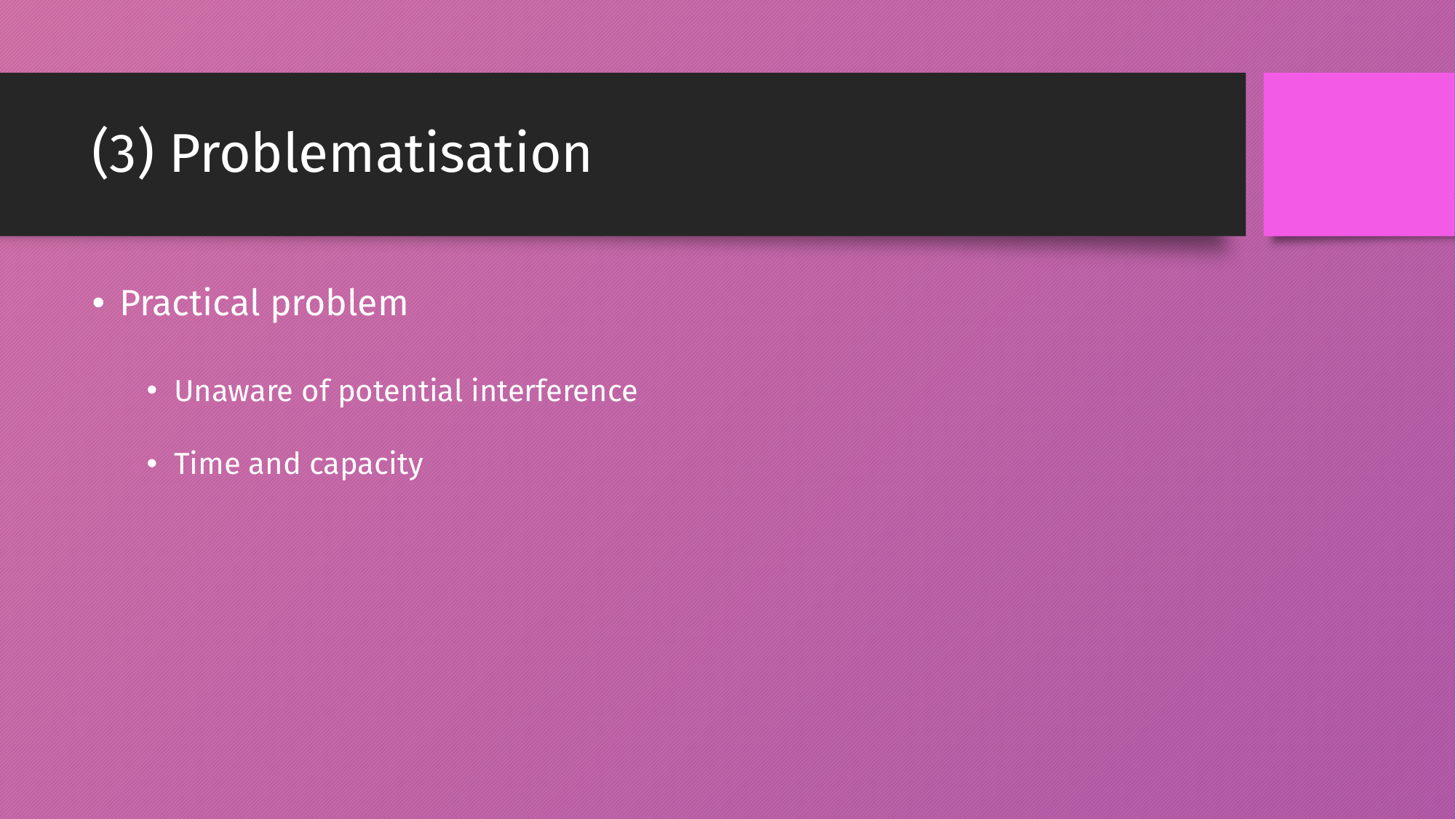

# (3) Problematisation
Practical problem
Unaware of potential interference
Time and capacity